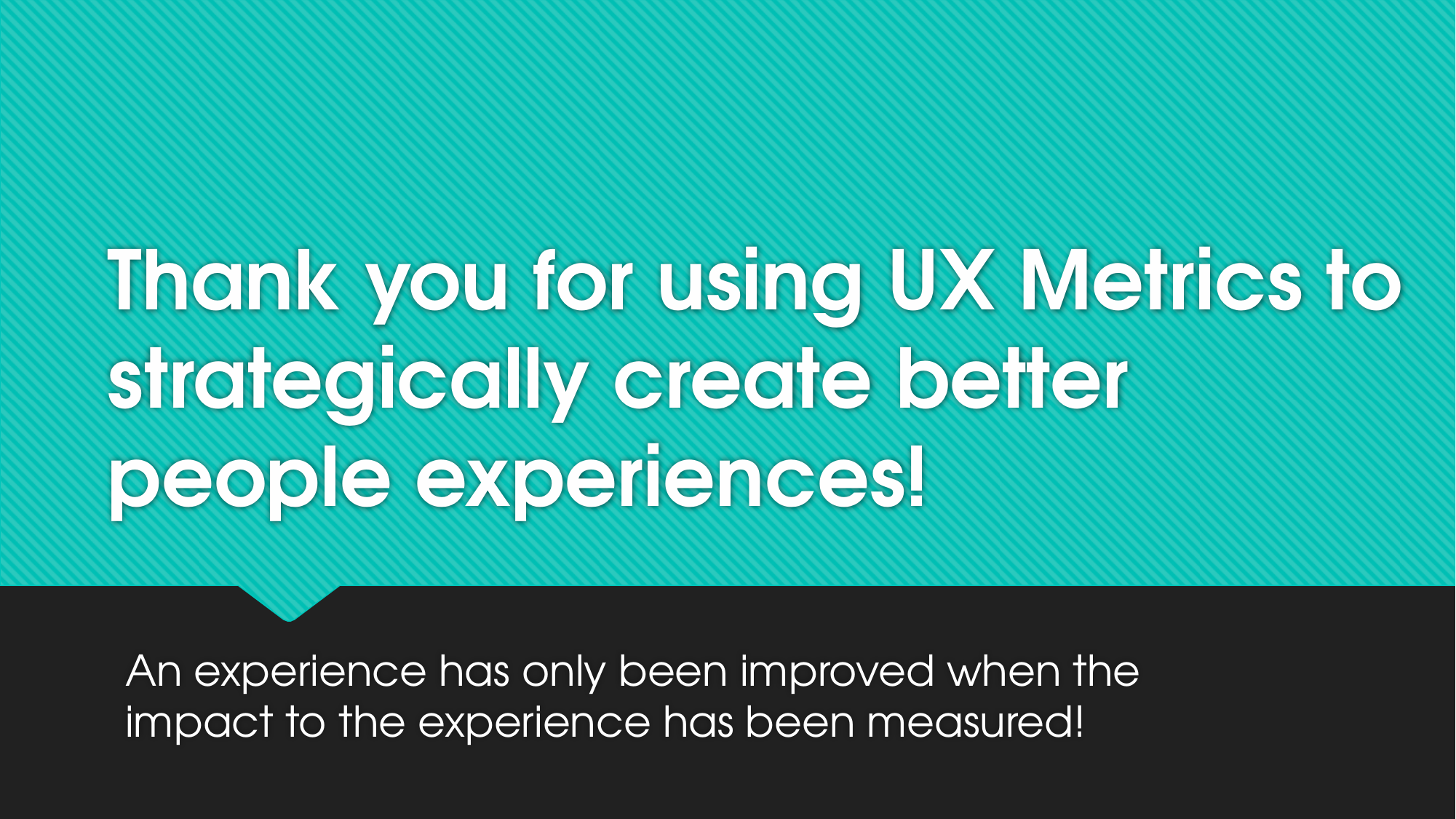

# Thank you for using UX Metrics to strategically create better people experiences!
An experience has only been improved when the impact to the experience has been measured!